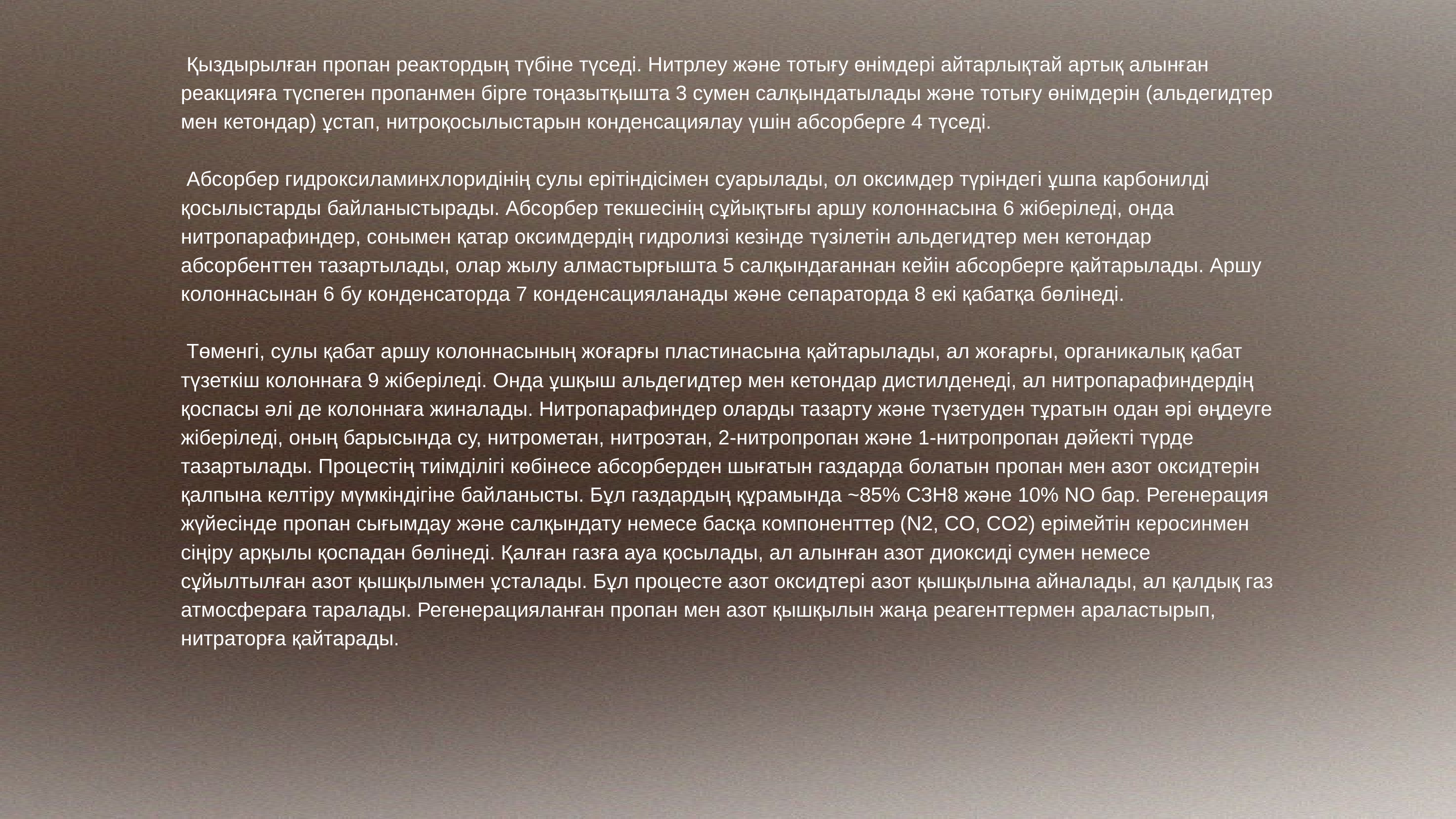

Қыздырылған пропан реактордың түбіне түседі. Нитрлеу және тотығу өнімдері айтарлықтай артық алынған реакцияға түспеген пропанмен бірге тоңазытқышта 3 сумен салқындатылады және тотығу өнімдерін (альдегидтер мен кетондар) ұстап, нитроқосылыстарын конденсациялау үшін абсорберге 4 түседі.

 Абсорбер гидроксиламинхлоридінің сулы ерітіндісімен суарылады, ол оксимдер түріндегі ұшпа карбонилді қосылыстарды байланыстырады. Абсорбер текшесінің сұйықтығы аршу колоннасына 6 жіберіледі, онда нитропарафиндер, сонымен қатар оксимдердің гидролизі кезінде түзілетін альдегидтер мен кетондар абсорбенттен тазартылады, олар жылу алмастырғышта 5 салқындағаннан кейін абсорберге қайтарылады. Аршу колоннасынан 6 бу конденсаторда 7 конденсацияланады және сепараторда 8 екі қабатқа бөлінеді.

 Төменгі, сулы қабат аршу колоннасының жоғарғы пластинасына қайтарылады, ал жоғарғы, органикалық қабат түзеткіш колоннаға 9 жіберіледі. Онда ұшқыш альдегидтер мен кетондар дистилденеді, ал нитропарафиндердің қоспасы әлі де колоннаға жиналады. Нитропарафиндер оларды тазарту және түзетуден тұратын одан әрі өңдеуге жіберіледі, оның барысында су, нитрометан, нитроэтан, 2-нитропропан және 1-нитропропан дәйекті түрде тазартылады. Процестің тиімділігі көбінесе абсорберден шығатын газдарда болатын пропан мен азот оксидтерін қалпына келтіру мүмкіндігіне байланысты. Бұл газдардың құрамында ~85% C3H8 және 10% NO бар. Регенерация жүйесінде пропан сығымдау және салқындату немесе басқа компоненттер (N2, CO, CO2) ерімейтін керосинмен сіңіру арқылы қоспадан бөлінеді. Қалған газға ауа қосылады, ал алынған азот диоксиді сумен немесе сұйылтылған азот қышқылымен ұсталады. Бұл процесте азот оксидтері азот қышқылына айналады, ал қалдық газ атмосфераға таралады. Регенерацияланған пропан мен азот қышқылын жаңа реагенттермен араластырып, нитраторға қайтарады.